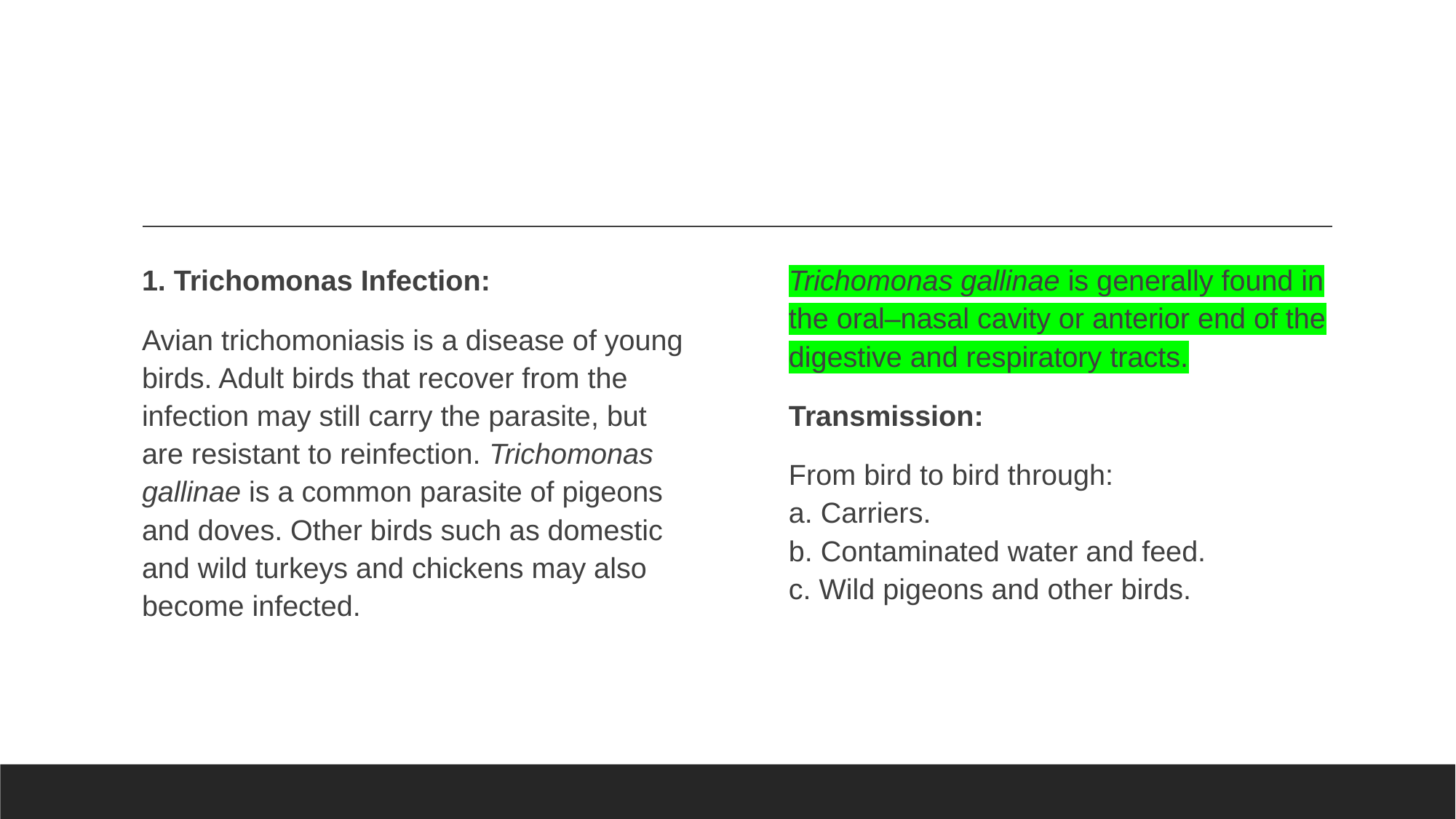

#
1. Trichomonas Infection:
Avian trichomoniasis is a disease of young birds. Adult birds that recover from the infection may still carry the parasite, but are resistant to reinfection. Trichomonas gallinae is a common parasite of pigeons and doves. Other birds such as domestic and wild turkeys and chickens may also become infected.

Trichomonas gallinae is generally found in the oral–nasal cavity or anterior end of the digestive and respiratory tracts.
Transmission:
From bird to bird through:
a. Carriers.
b. Contaminated water and feed.
c. Wild pigeons and other birds.